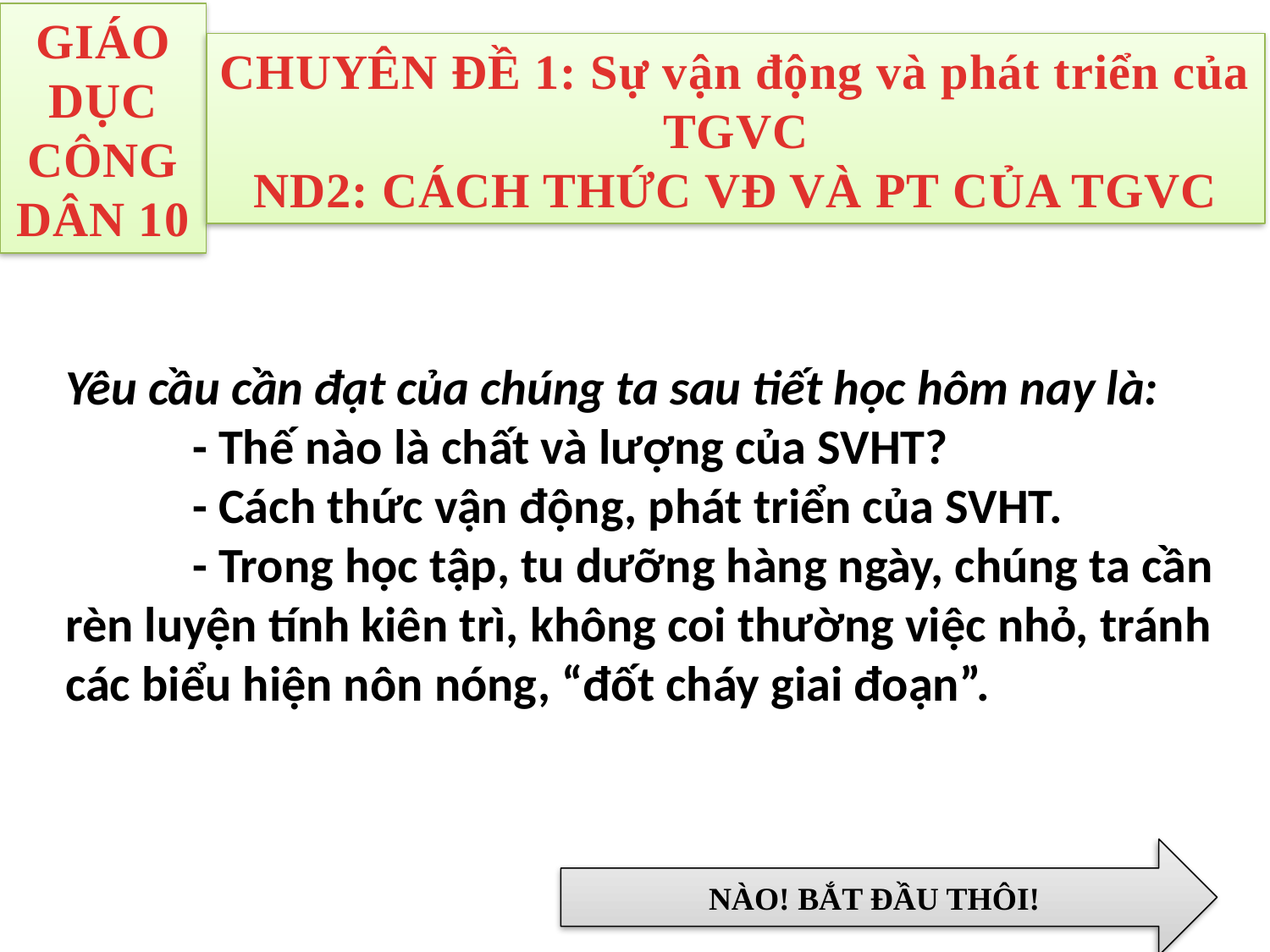

GIÁO DỤC CÔNG DÂN 10
CHUYÊN ĐỀ 1: Sự vận động và phát triển của TGVC
ND2: CÁCH THỨC VĐ VÀ PT CỦA TGVC
Yêu cầu cần đạt của chúng ta sau tiết học hôm nay là:
	- Thế nào là chất và lượng của SVHT?
	- Cách thức vận động, phát triển của SVHT.
	- Trong học tập, tu dưỡng hàng ngày, chúng ta cần rèn luyện tính kiên trì, không coi thường việc nhỏ, tránh các biểu hiện nôn nóng, “đốt cháy giai đoạn”.
NÀO! BẮT ĐẦU THÔI!